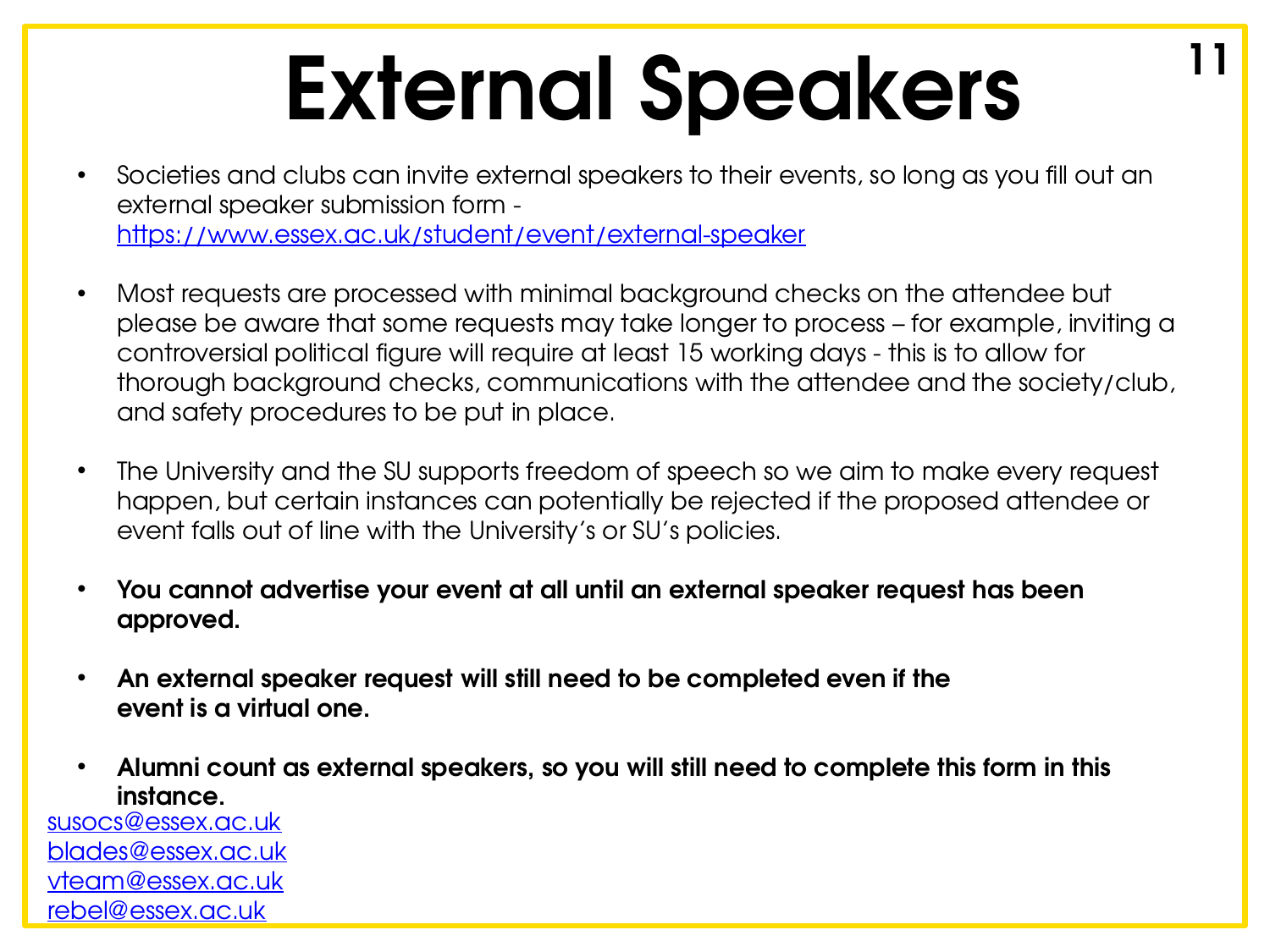

# External Speakers

11
Societies and clubs can invite external speakers to their events, so long as you fill out an external speaker submission form - https://www.essex.ac.uk/student/event/external-speaker

Most requests are processed with minimal background checks on the attendee but please be aware that some requests may take longer to process – for example, inviting a controversial political figure will require at least 15 working days - this is to allow for thorough background checks, communications with the attendee and the society/club, and safety procedures to be put in place.

The University and the SU supports freedom of speech so we aim to make every request happen, but certain instances can potentially be rejected if the proposed attendee or event falls out of line with the University’s or SU’s policies.
You cannot advertise your event at all until an external speaker request has been approved.
An external speaker request will still need to be completed even if the
event is a virtual one.

Alumni count as external speakers, so you will still need to complete this form in this instance.

Picture?
susocs@essex.ac.uk
blades@essex.ac.uk
vteam@essex.ac.uk
rebel@essex.ac.uk